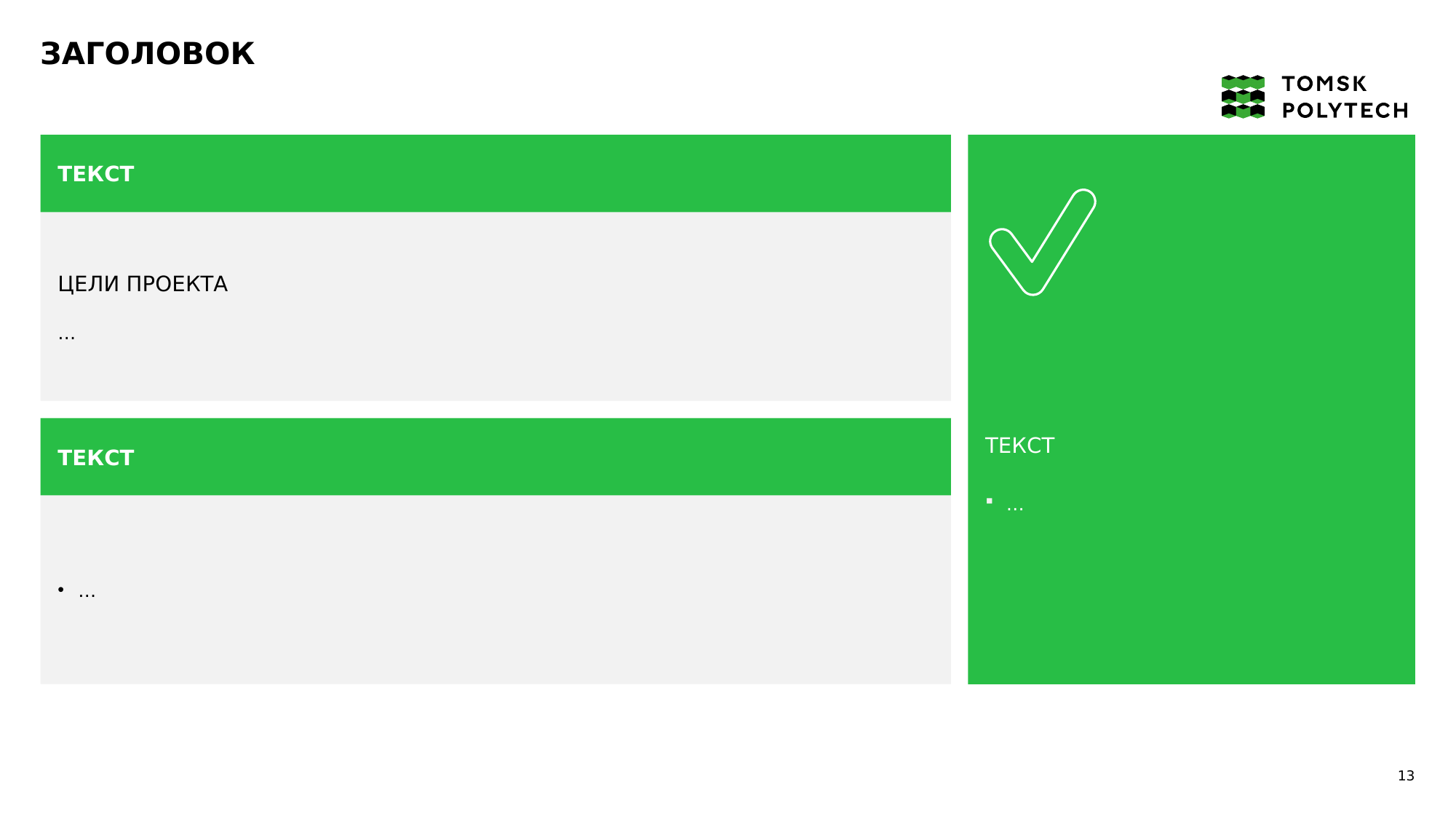

ЗАГОЛОВОК

ТЕКСТ

…
ТЕКСТ

ЦЕЛИ ПРОЕКТА

…
ТЕКСТ
…
13